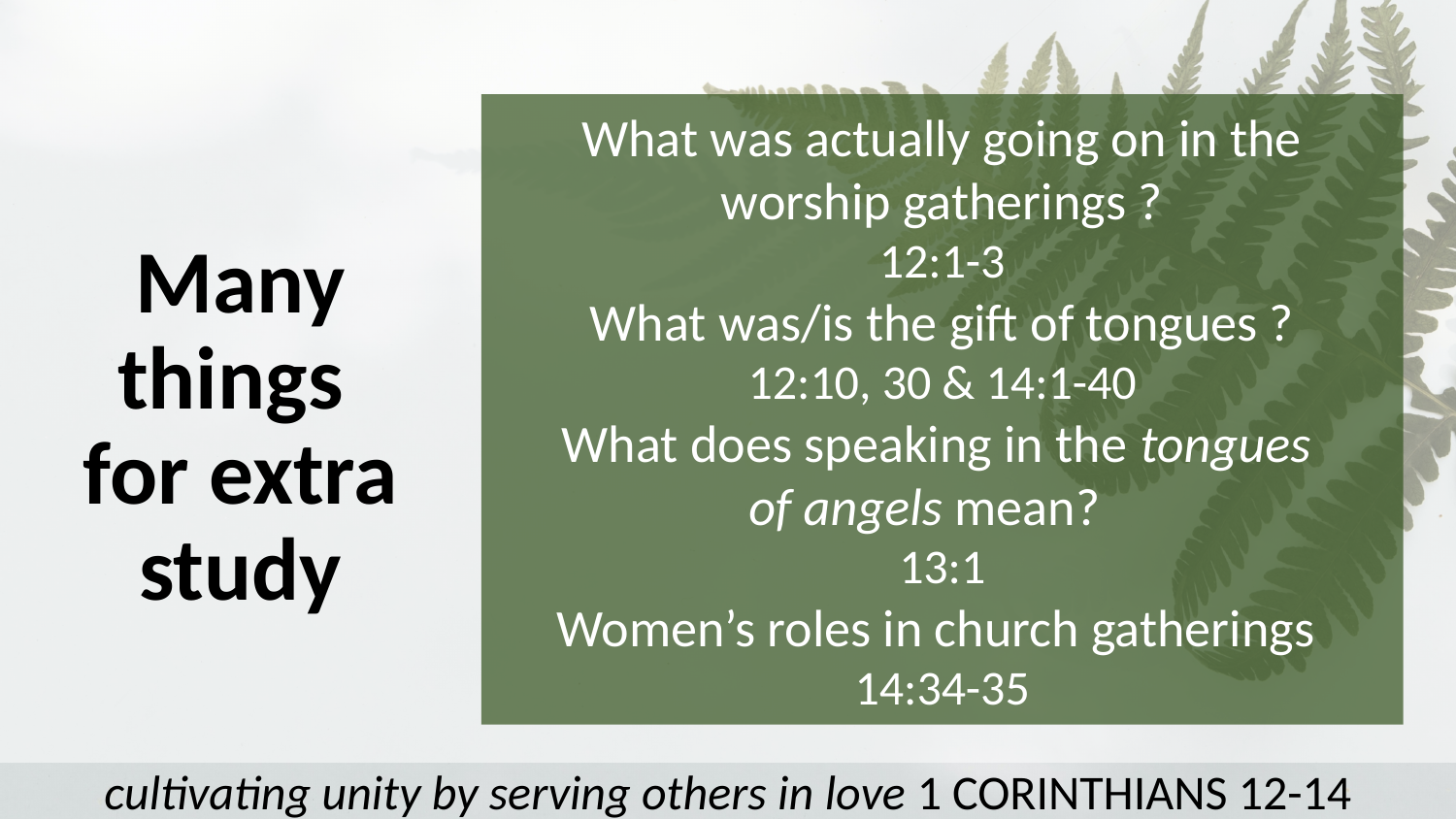

What was actually going on in the worship gatherings ?
12:1-3
What was/is the gift of tongues ?
12:10, 30 & 14:1-40
What does speaking in the tongues
of angels mean?
13:1
Women’s roles in church gatherings
14:34-35
Many things
for extra study
cultivating unity by serving others in love 1 CORINTHIANS 12-14